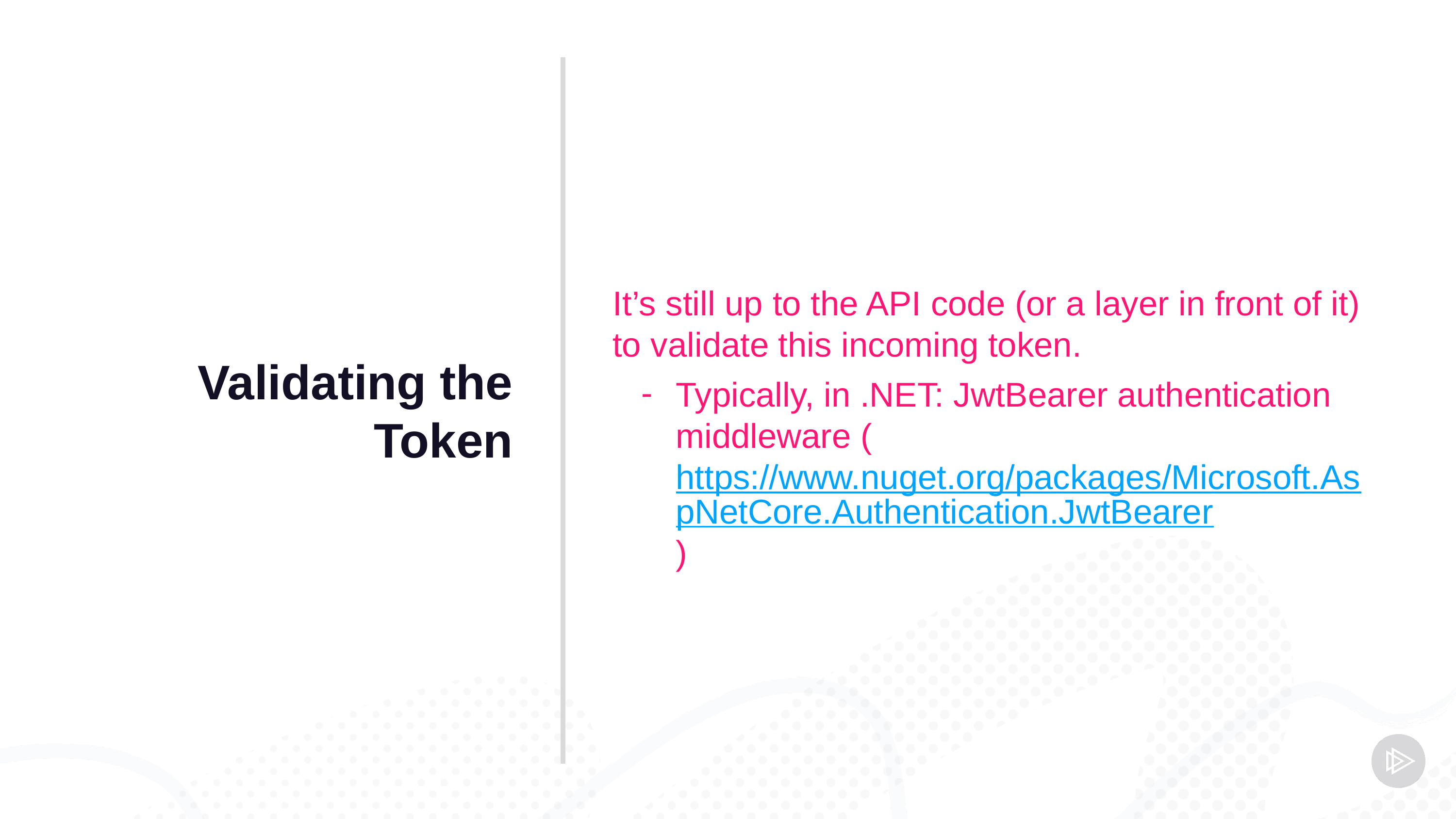

Validating the Token
It’s still up to the API code (or a layer in front of it) to validate this incoming token.
Typically, in .NET: JwtBearer authentication middleware (https://www.nuget.org/packages/Microsoft.AspNetCore.Authentication.JwtBearer)